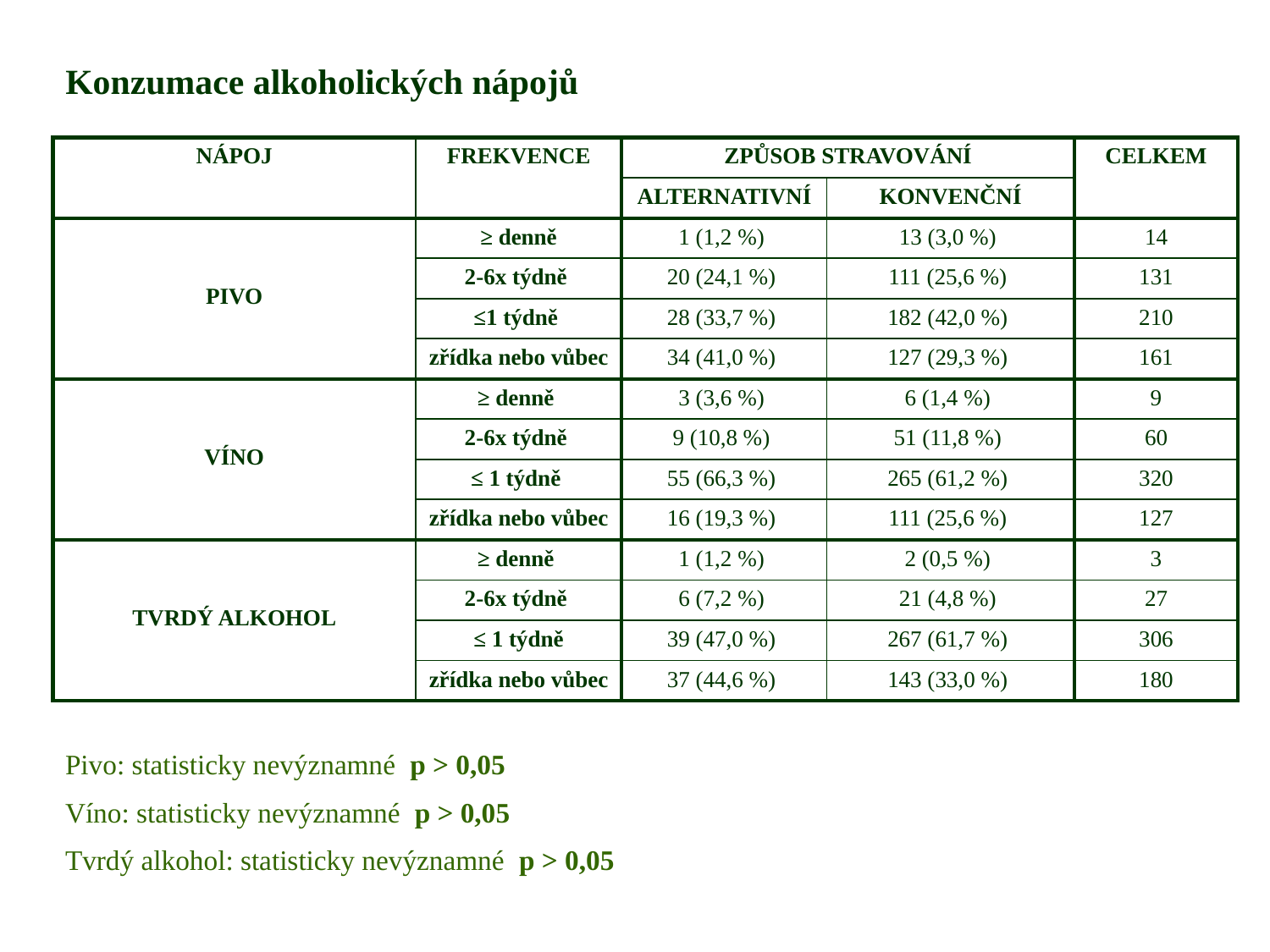

Konzumace alkoholických nápojů
| NÁPOJ | FREKVENCE | ZPŮSOB STRAVOVÁNÍ |  | CELKEM |
| --- | --- | --- | --- | --- |
|  |  | ALTERNATIVNÍ | KONVENČNÍ |  |
| PIVO | ≥ denně | 1 (1,2 %) | 13 (3,0 %) | 14 |
|  | 2-6x týdně | 20 (24,1 %) | 111 (25,6 %) | 131 |
|  | ≤1 týdně | 28 (33,7 %) | 182 (42,0 %) | 210 |
|  | zřídka nebo vůbec | 34 (41,0 %) | 127 (29,3 %) | 161 |
| VÍNO | ≥ denně | 3 (3,6 %) | 6 (1,4 %) | 9 |
|  | 2-6x týdně | 9 (10,8 %) | 51 (11,8 %) | 60 |
|  | ≤ 1 týdně | 55 (66,3 %) | 265 (61,2 %) | 320 |
|  | zřídka nebo vůbec | 16 (19,3 %) | 111 (25,6 %) | 127 |
| TVRDÝ ALKOHOL | ≥ denně | 1 (1,2 %) | 2 (0,5 %) | 3 |
|  | 2-6x týdně | 6 (7,2 %) | 21 (4,8 %) | 27 |
|  | ≤ 1 týdně | 39 (47,0 %) | 267 (61,7 %) | 306 |
|  | zřídka nebo vůbec | 37 (44,6 %) | 143 (33,0 %) | 180 |
Pivo: statisticky nevýznamné  p > 0,05
Víno: statisticky nevýznamné  p > 0,05
Tvrdý alkohol: statisticky nevýznamné  p > 0,05